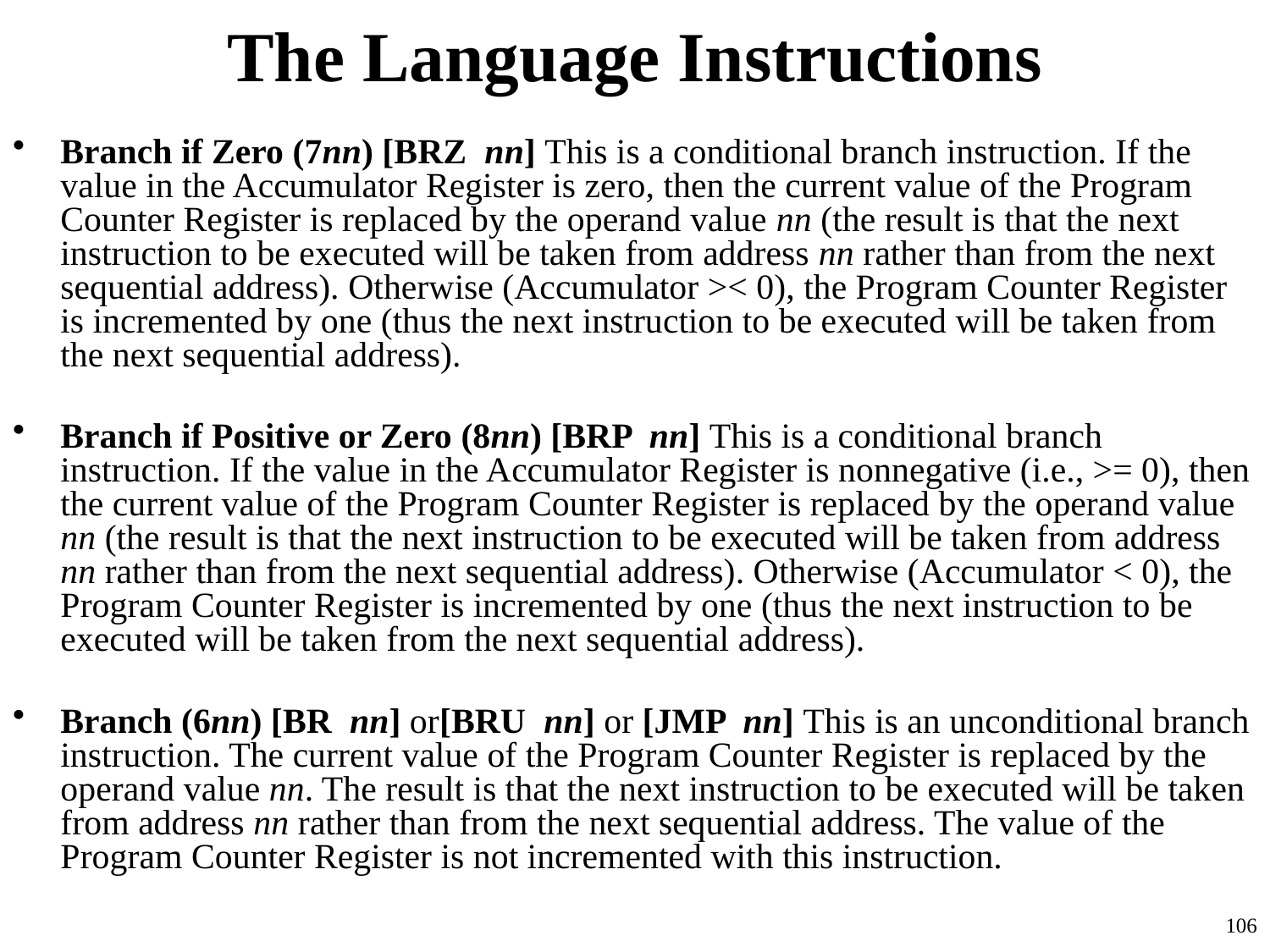

# The Language Instructions
Branch if Zero (7nn) [BRZ  nn] This is a conditional branch instruction. If the value in the Accumulator Register is zero, then the current value of the Program Counter Register is replaced by the operand value nn (the result is that the next instruction to be executed will be taken from address nn rather than from the next sequential address). Otherwise (Accumulator >< 0), the Program Counter Register is incremented by one (thus the next instruction to be executed will be taken from the next sequential address).

Branch if Positive or Zero (8nn) [BRP  nn] This is a conditional branch instruction. If the value in the Accumulator Register is nonnegative (i.e., >= 0), then the current value of the Program Counter Register is replaced by the operand value nn (the result is that the next instruction to be executed will be taken from address nn rather than from the next sequential address). Otherwise (Accumulator < 0), the Program Counter Register is incremented by one (thus the next instruction to be executed will be taken from the next sequential address).

Branch (6nn) [BR  nn] or[BRU  nn] or [JMP  nn] This is an unconditional branch instruction. The current value of the Program Counter Register is replaced by the operand value nn. The result is that the next instruction to be executed will be taken from address nn rather than from the next sequential address. The value of the Program Counter Register is not incremented with this instruction.
106